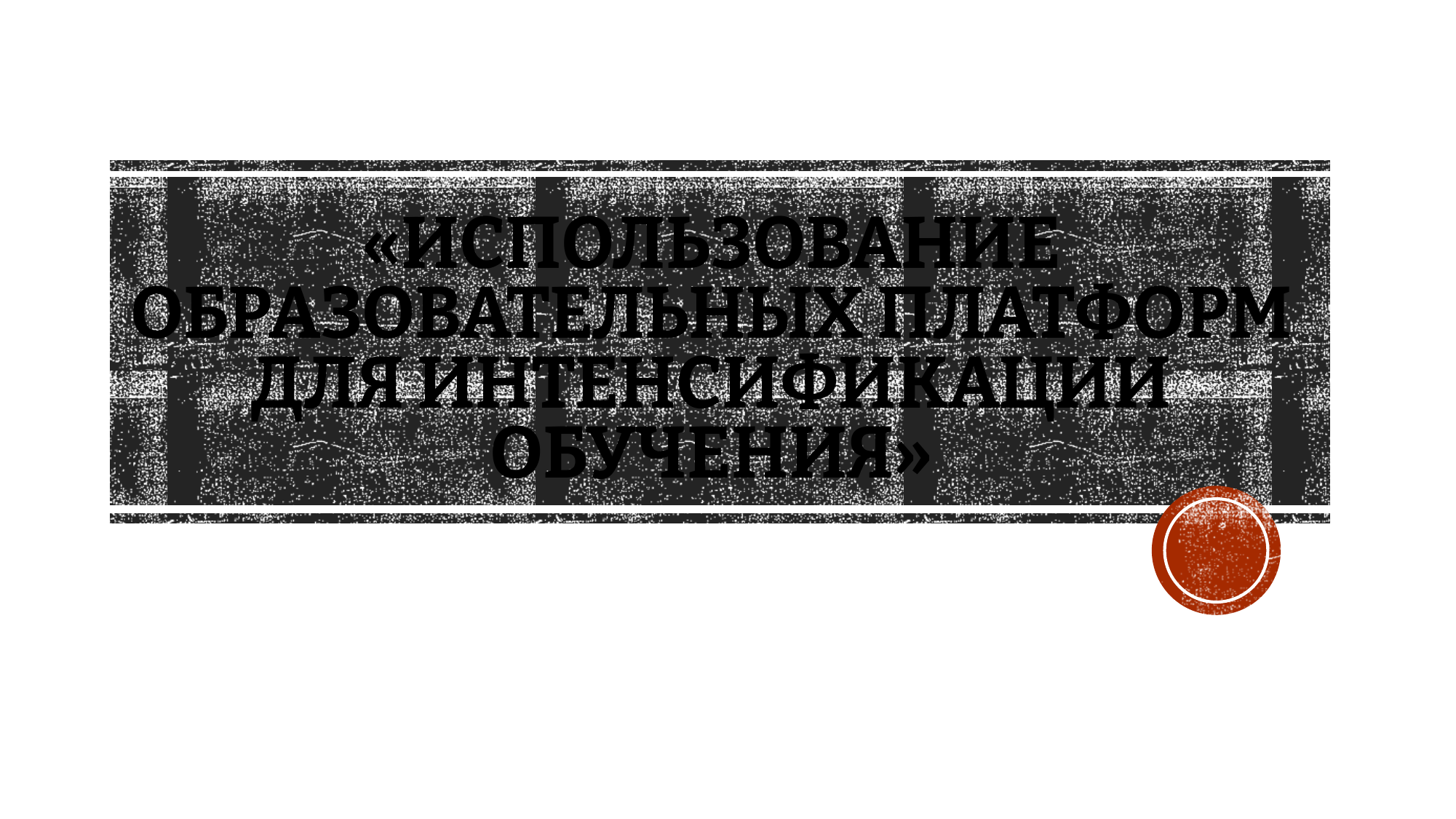

# «Использование образовательных платформ для интенсификации обучения»